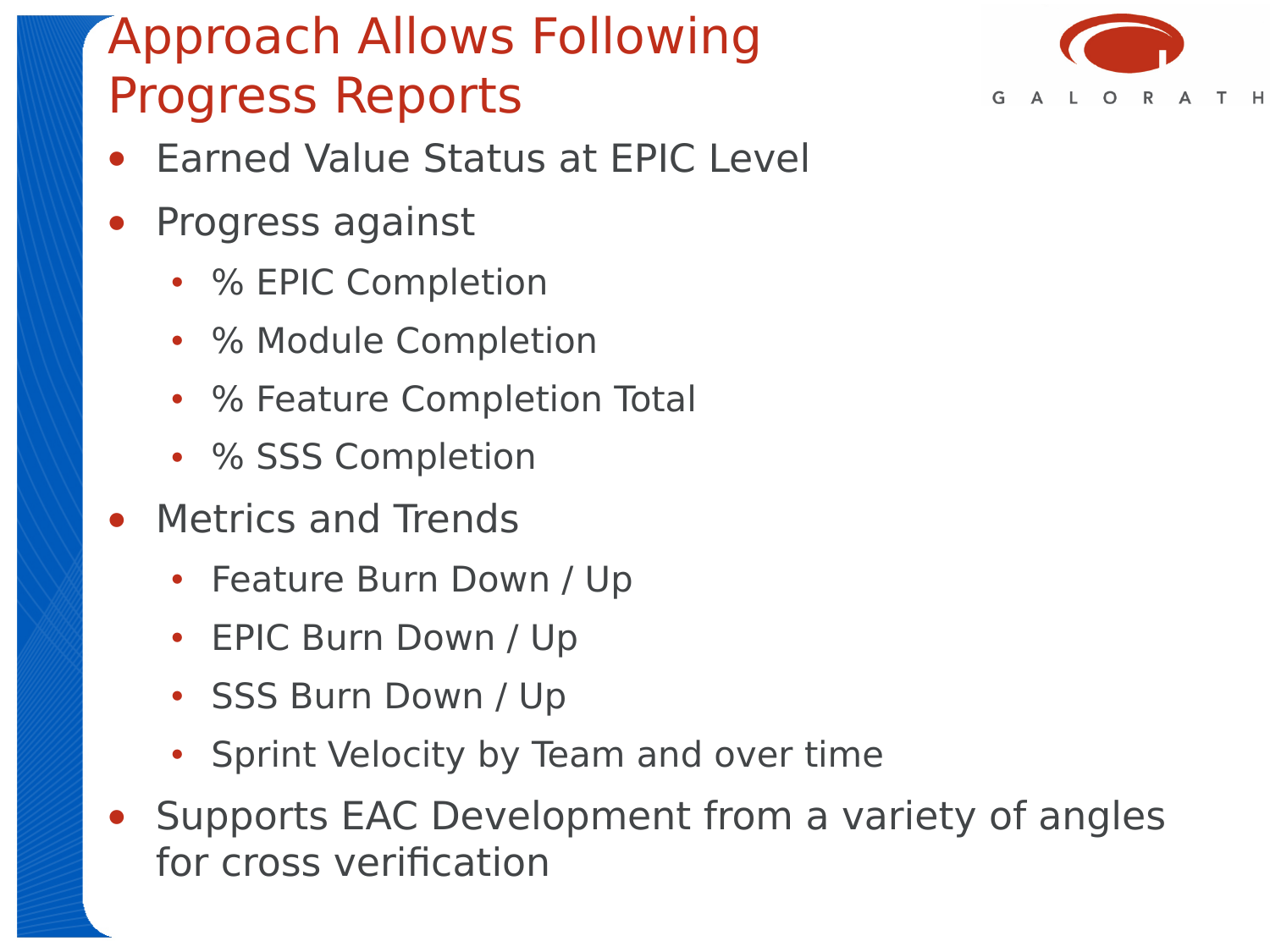

# Approach Allows Following Progress Reports
Earned Value Status at EPIC Level
Progress against
% EPIC Completion
% Module Completion
% Feature Completion Total
% SSS Completion
Metrics and Trends
Feature Burn Down / Up
EPIC Burn Down / Up
SSS Burn Down / Up
Sprint Velocity by Team and over time
Supports EAC Development from a variety of angles for cross verification